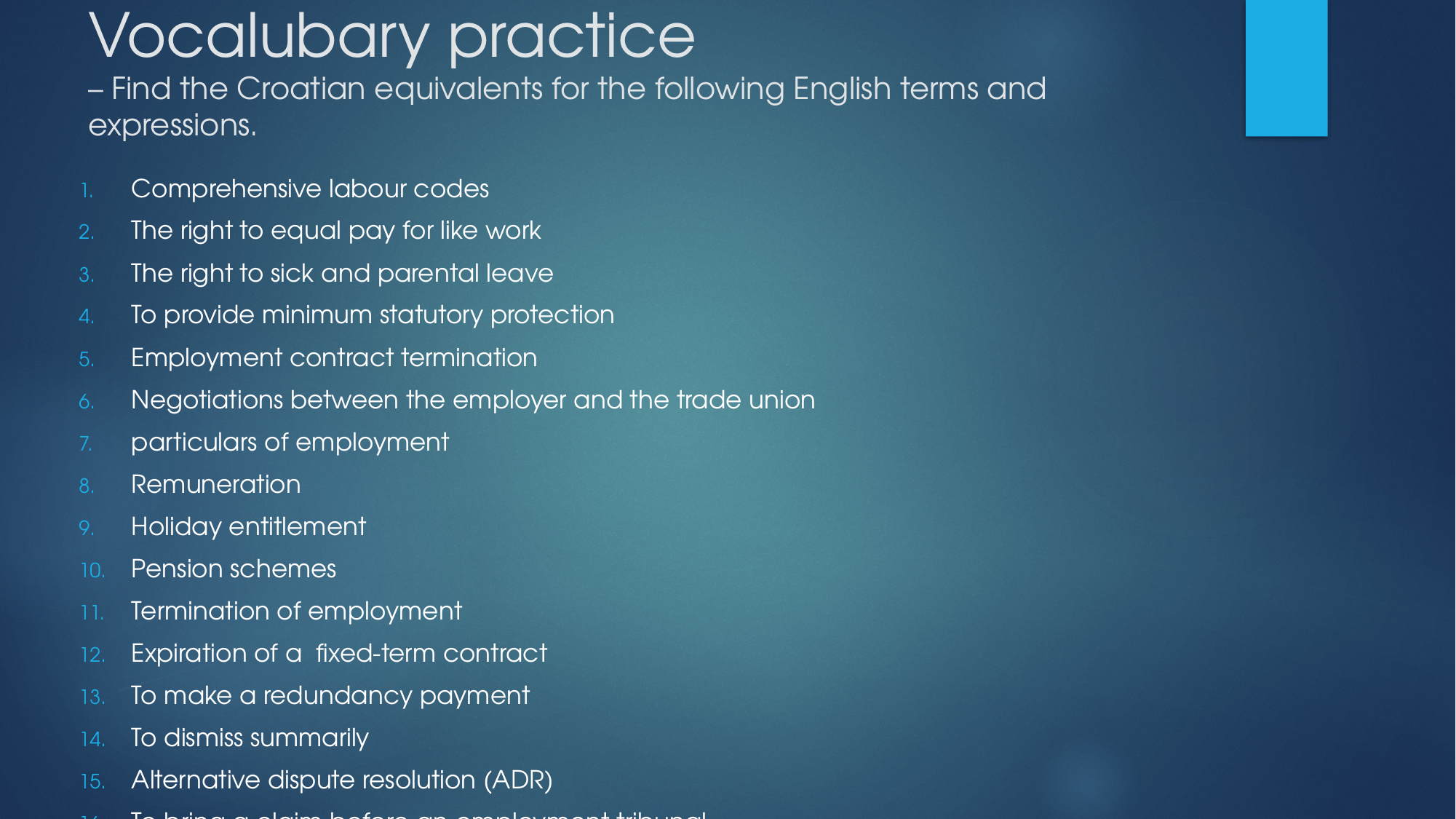

# Vocalubary practice – Find the Croatian equivalents for the following English terms and expressions.
Comprehensive labour codes
The right to equal pay for like work
The right to sick and parental leave
To provide minimum statutory protection
Employment contract termination
Negotiations between the employer and the trade union
particulars of employment
Remuneration
Holiday entitlement
Pension schemes
Termination of employment
Expiration of a  fixed-term contract
To make a redundancy payment
To dismiss summarily
Alternative dispute resolution (ADR)
To bring a claim before an employment tribunal